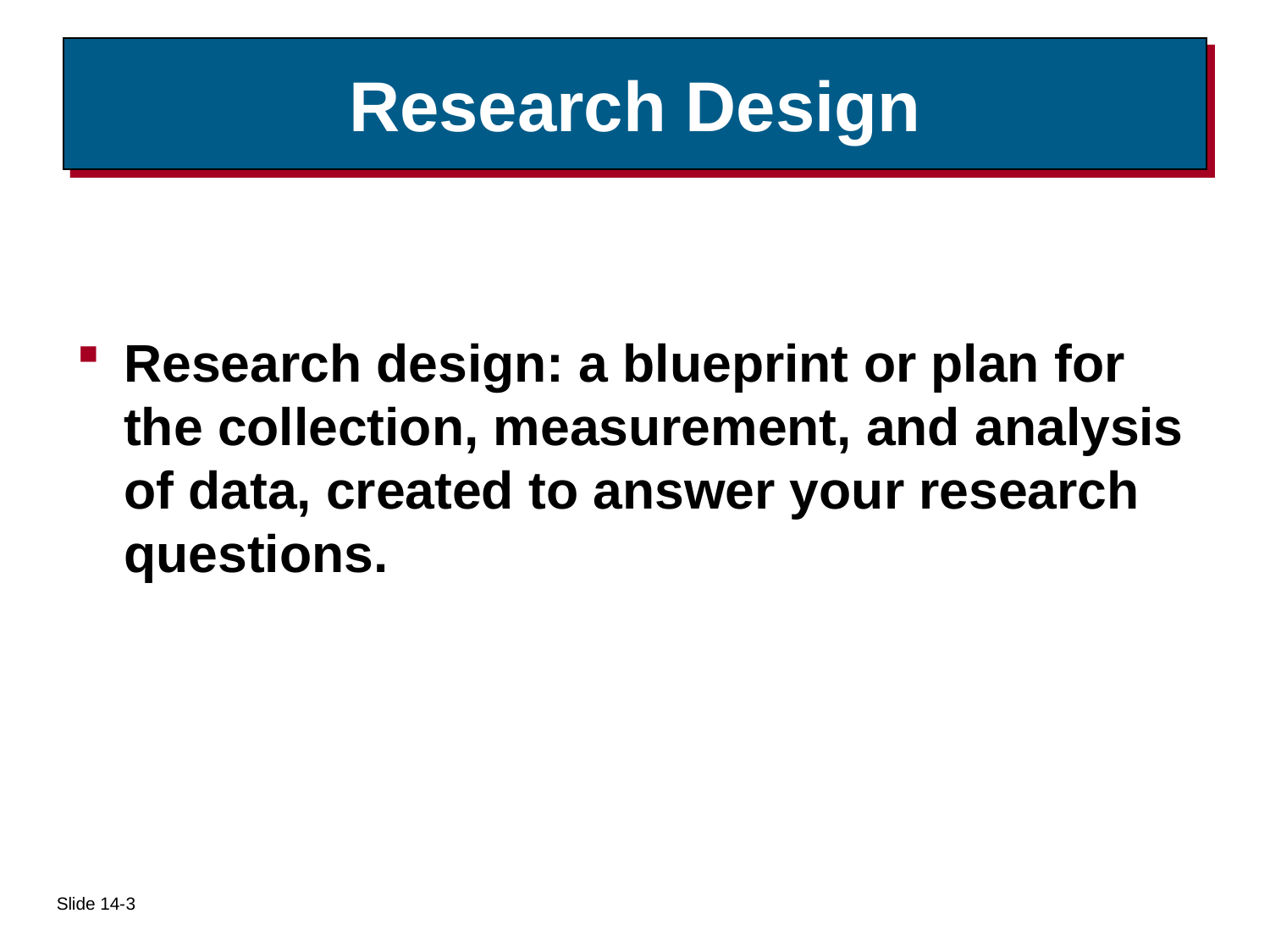

# Research Design

Research design: a blueprint or plan for the collection, measurement, and analysis of data, created to answer your research questions.
Slide 14-3